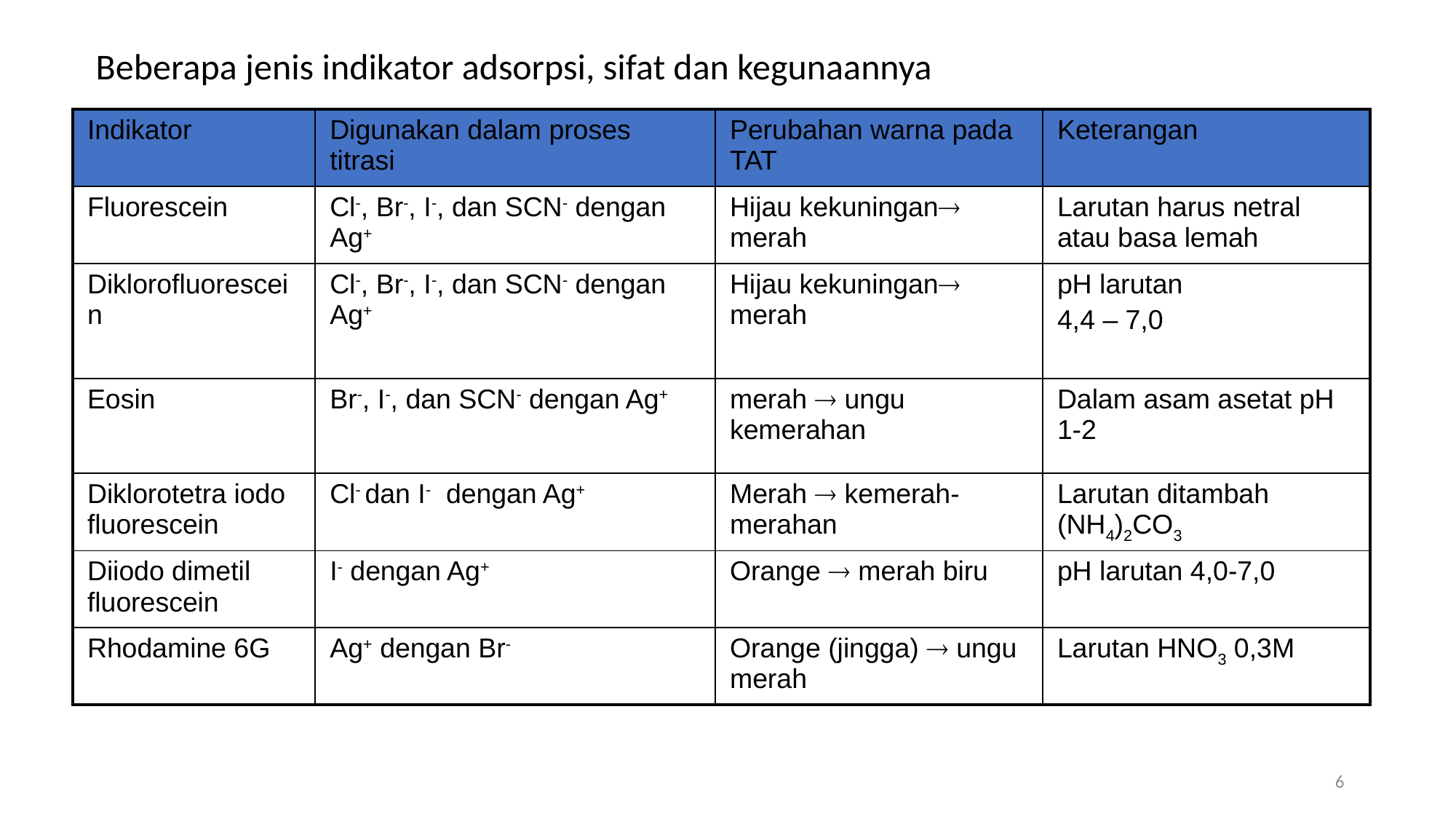

# Beberapa jenis indikator adsorpsi, sifat dan kegunaannya
| Indikator | Digunakan dalam proses titrasi | Perubahan warna pada TAT | Keterangan |
| --- | --- | --- | --- |
| Fluorescein | Cl-, Br-, I-, dan SCN- dengan Ag+ | Hijau kekuningan→ merah | Larutan harus netral atau basa lemah |
| Diklorofluorescein | Cl-, Br-, I-, dan SCN- dengan Ag+ | Hijau kekuningan→ merah | pH larutan 4,4 – 7,0 |
| Eosin | Br-, I-, dan SCN- dengan Ag+ | merah → ungu kemerahan | Dalam asam asetat pH 1-2 |
| Diklorotetra iodo fluorescein | Cl- dan I- dengan Ag+ | Merah → kemerah-merahan | Larutan ditambah (NH4)2CO3 |
| Diiodo dimetil fluorescein | I- dengan Ag+ | Orange → merah biru | pH larutan 4,0-7,0 |
| Rhodamine 6G | Ag+ dengan Br- | Orange (jingga) → ungu merah | Larutan HNO3 0,3M |
6